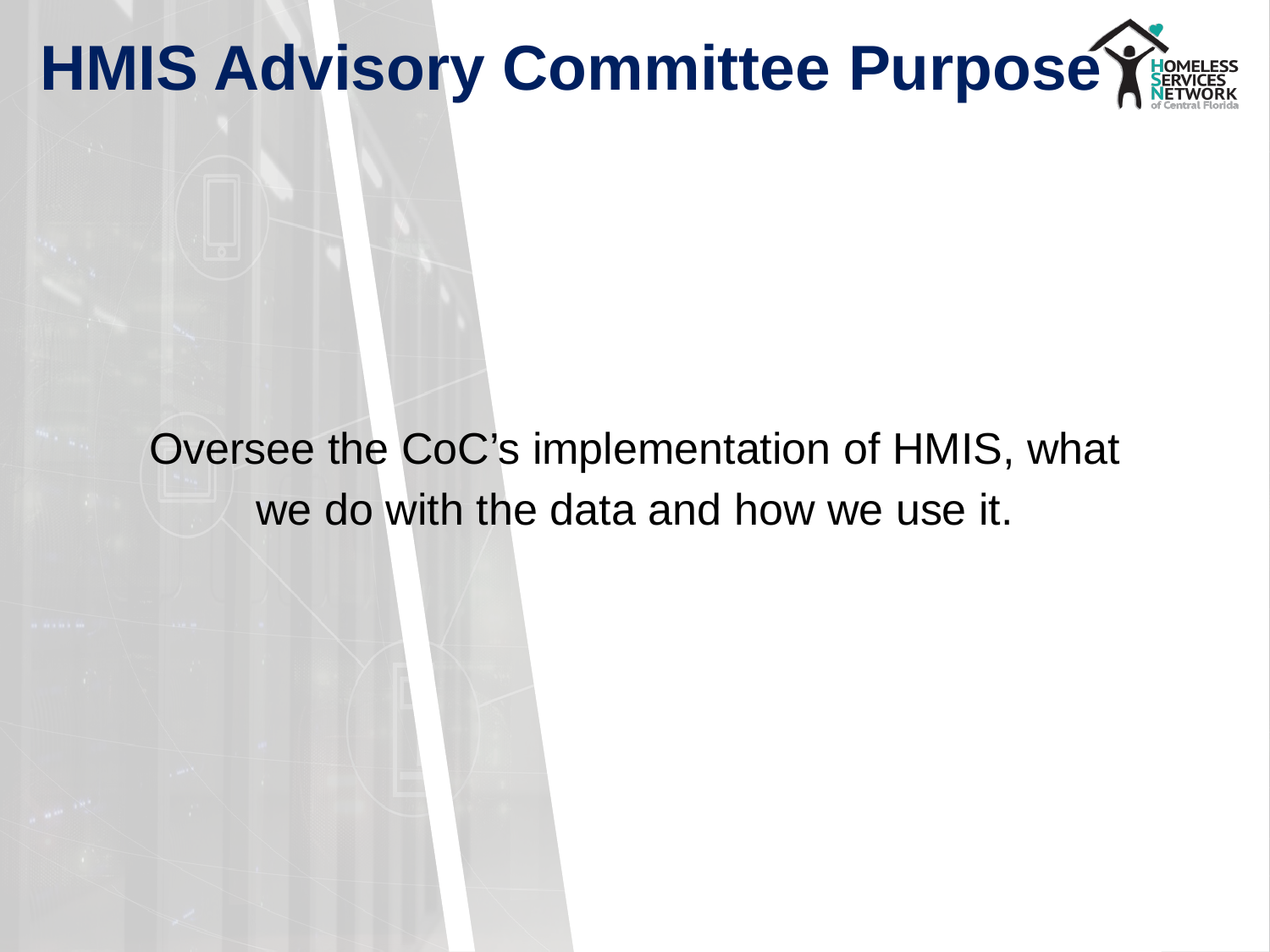

# HMIS Advisory Committee Purpose
Oversee the CoC’s implementation of HMIS, what we do with the data and how we use it.